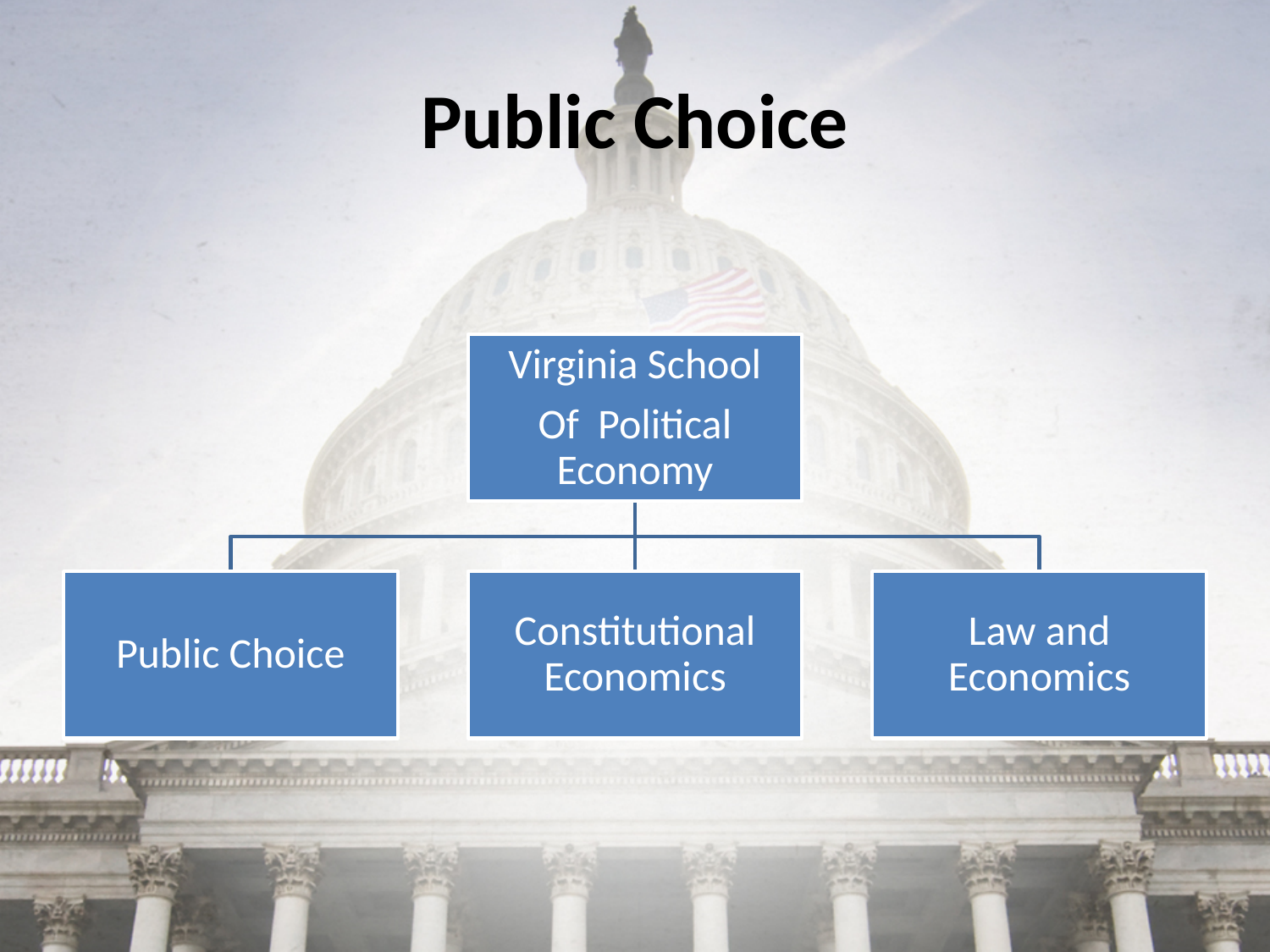

# Public Choice
Virginia School
Of  Political Economy
Public Choice
Constitutional Economics
Law and Economics